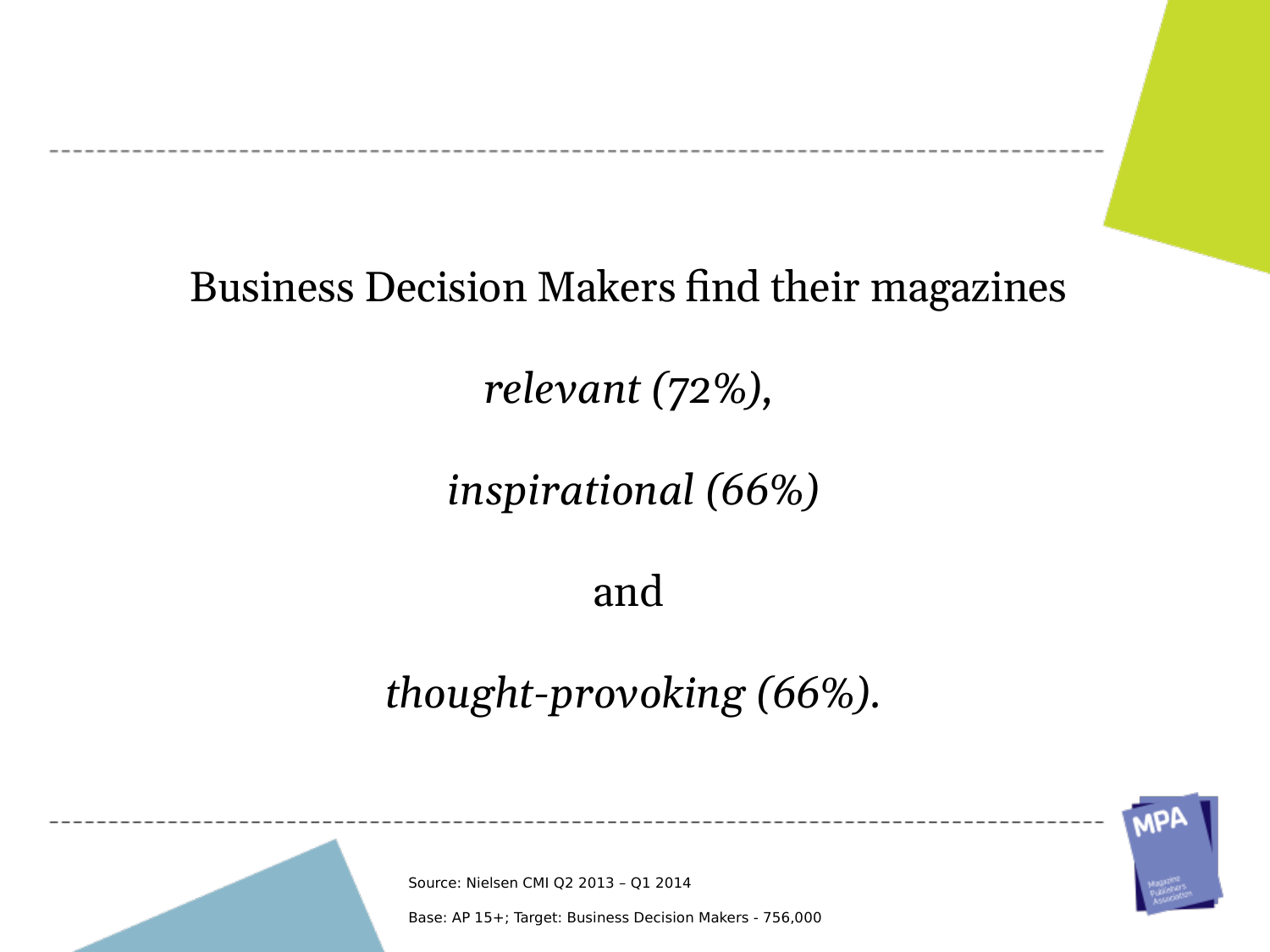

Business Decision Makers find their magazines

relevant (72%),

inspirational (66%)

and

thought-provoking (66%).
Source: Nielsen CMI Q2 2013 – Q1 2014

Base: AP 15+; Target: Business Decision Makers - 756,000